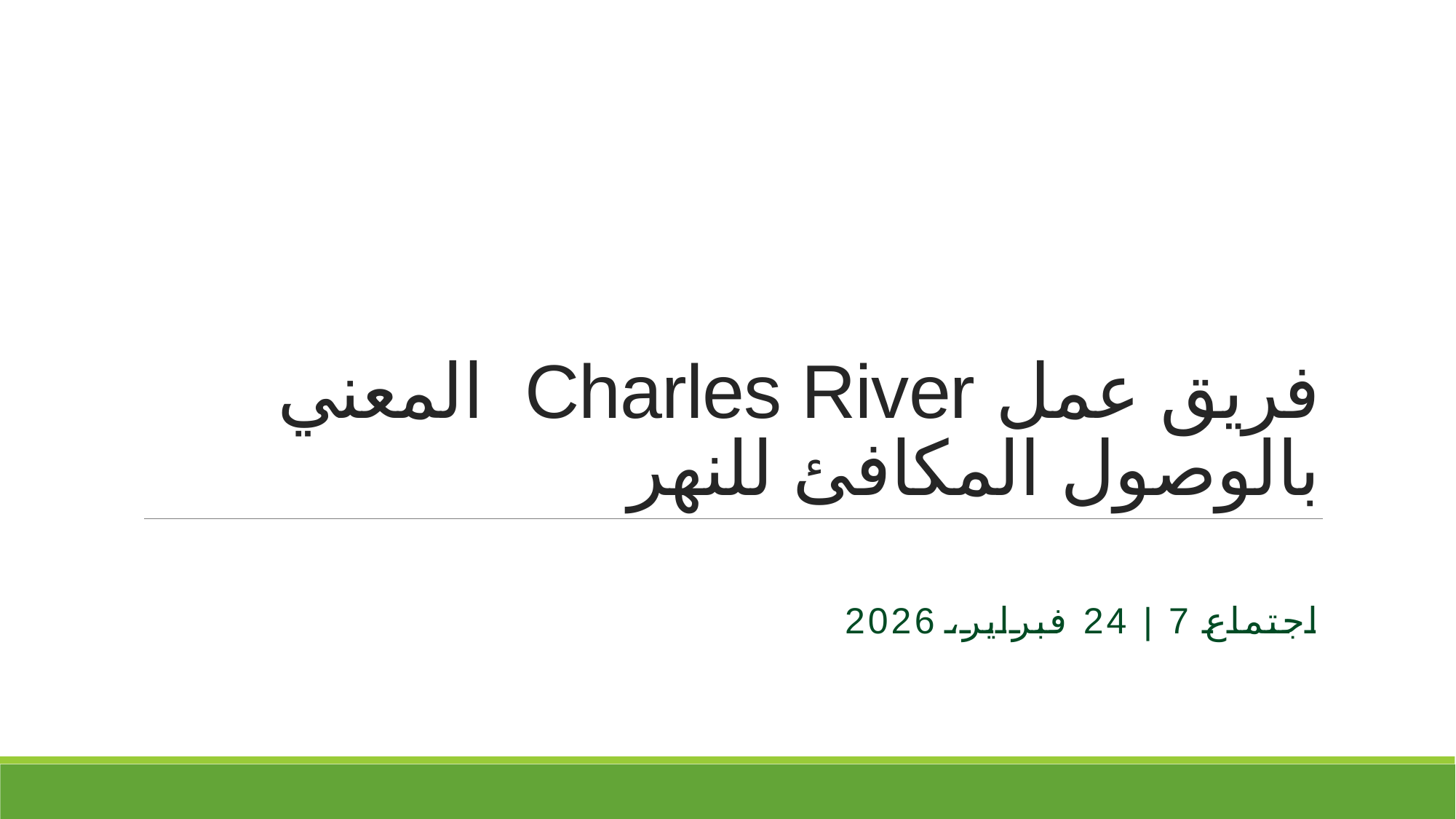

# فريق عمل Charles River  المعني بالوصول المكافئ للنهر

اجتماع 7 | 24 فبراير، 2026